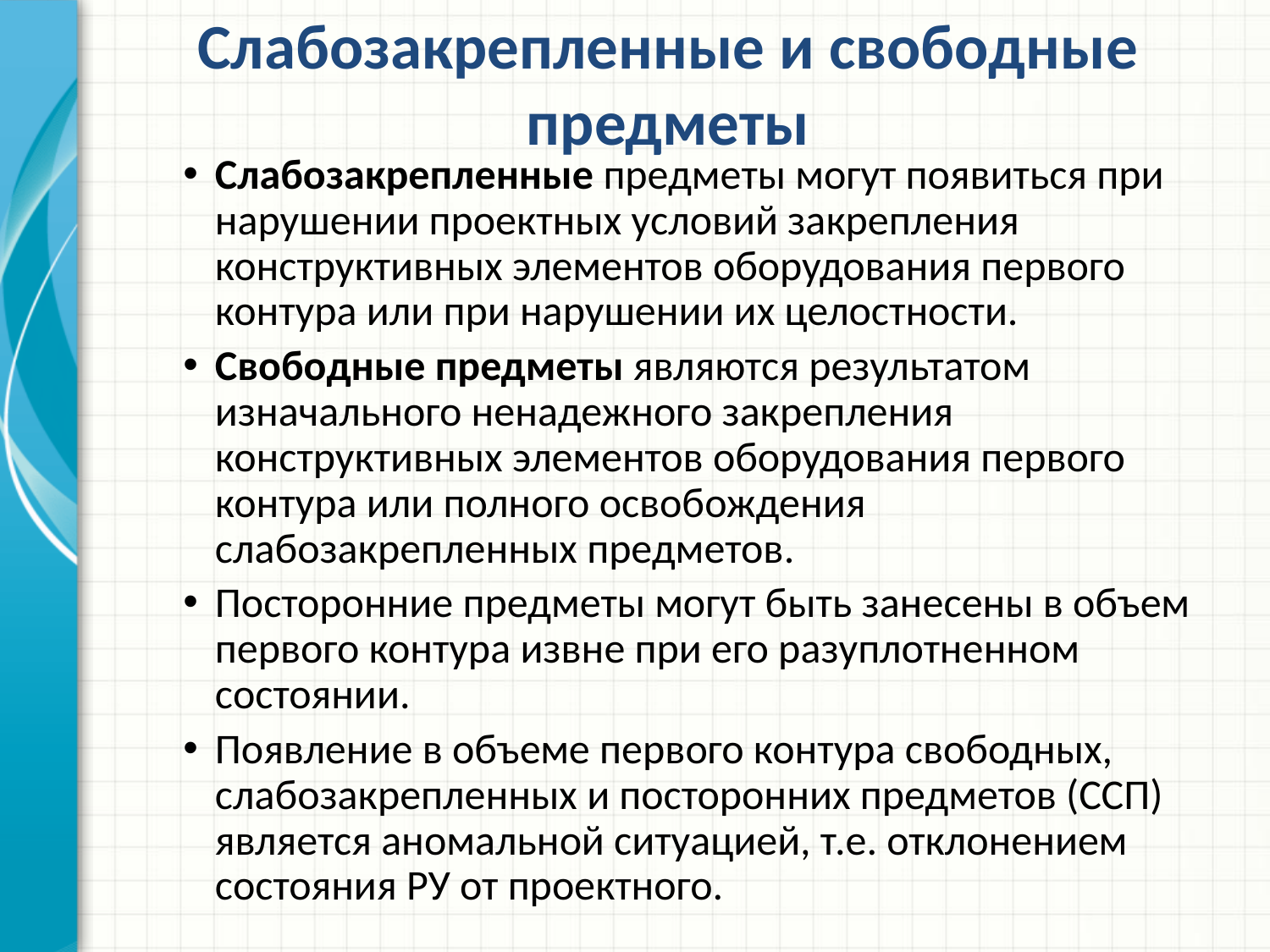

# Слабозакрепленные и свободные предметы
Слабозакрепленные предметы могут появиться при нарушении проектных условий закрепления конструктивных элементов оборудования первого контура или при нарушении их целостности.
Свободные предметы являются результатом изначального ненадежного закрепления конструктивных элементов оборудования первого контура или полного освобождения слабозакрепленных предметов.
Посторонние предметы могут быть занесены в объем первого контура извне при его разуплотненном состоянии.
Появление в объеме первого контура свободных, слабозакрепленных и посторонних предметов (ССП) является аномальной ситуацией, т.е. отклонением состояния РУ от проектного.